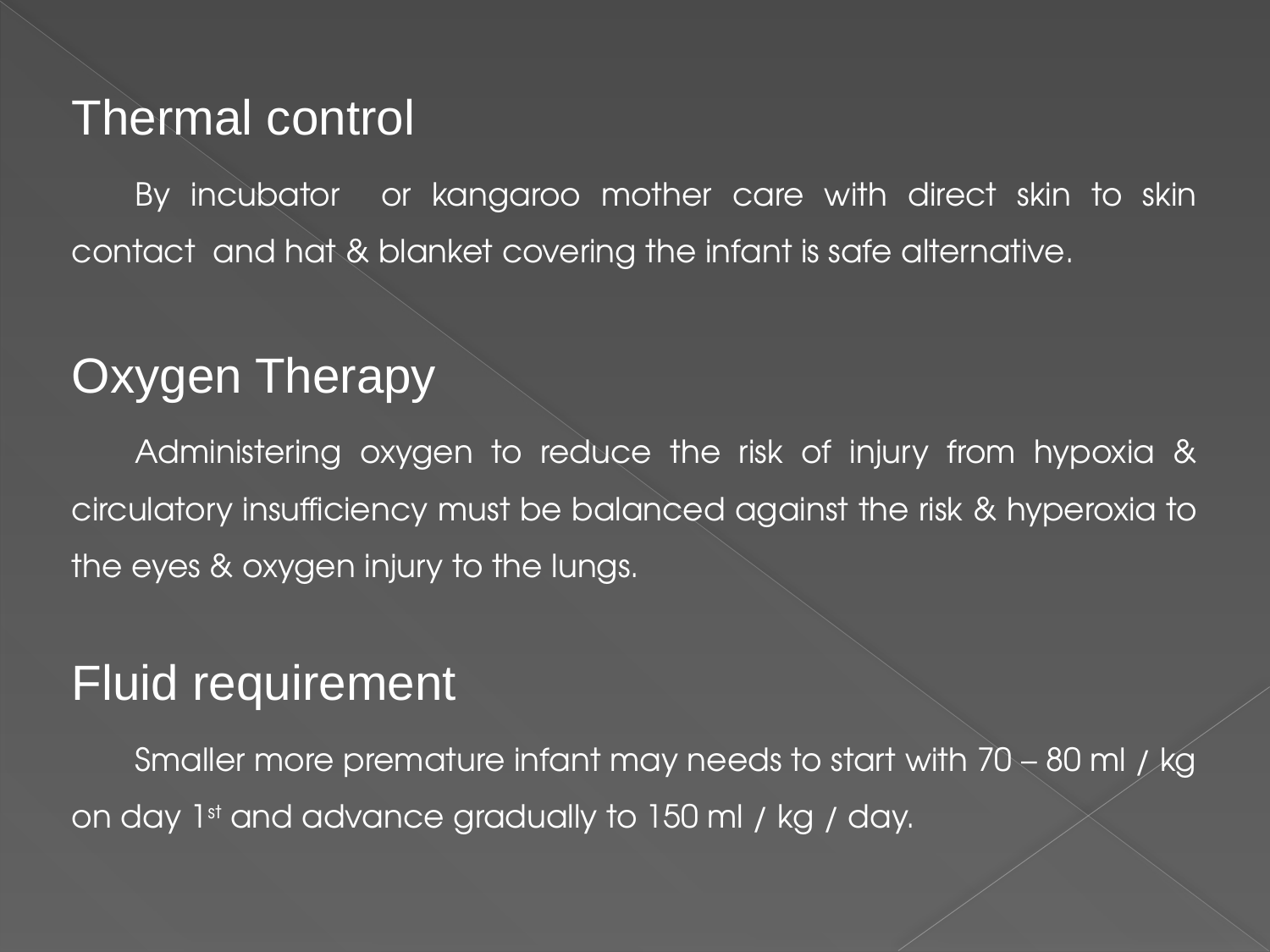

Thermal control
By incubator  or kangaroo mother care with direct skin to skin contact  and hat & blanket covering the infant is safe alternative.
Oxygen Therapy
Administering oxygen to reduce the risk of injury from hypoxia & circulatory insufficiency must be balanced against the risk & hyperoxia to the eyes & oxygen injury to the lungs.
Fluid requirement
Smaller more premature infant may needs to start with 70 – 80 ml / kg on day 1st and advance gradually to 150 ml / kg / day.